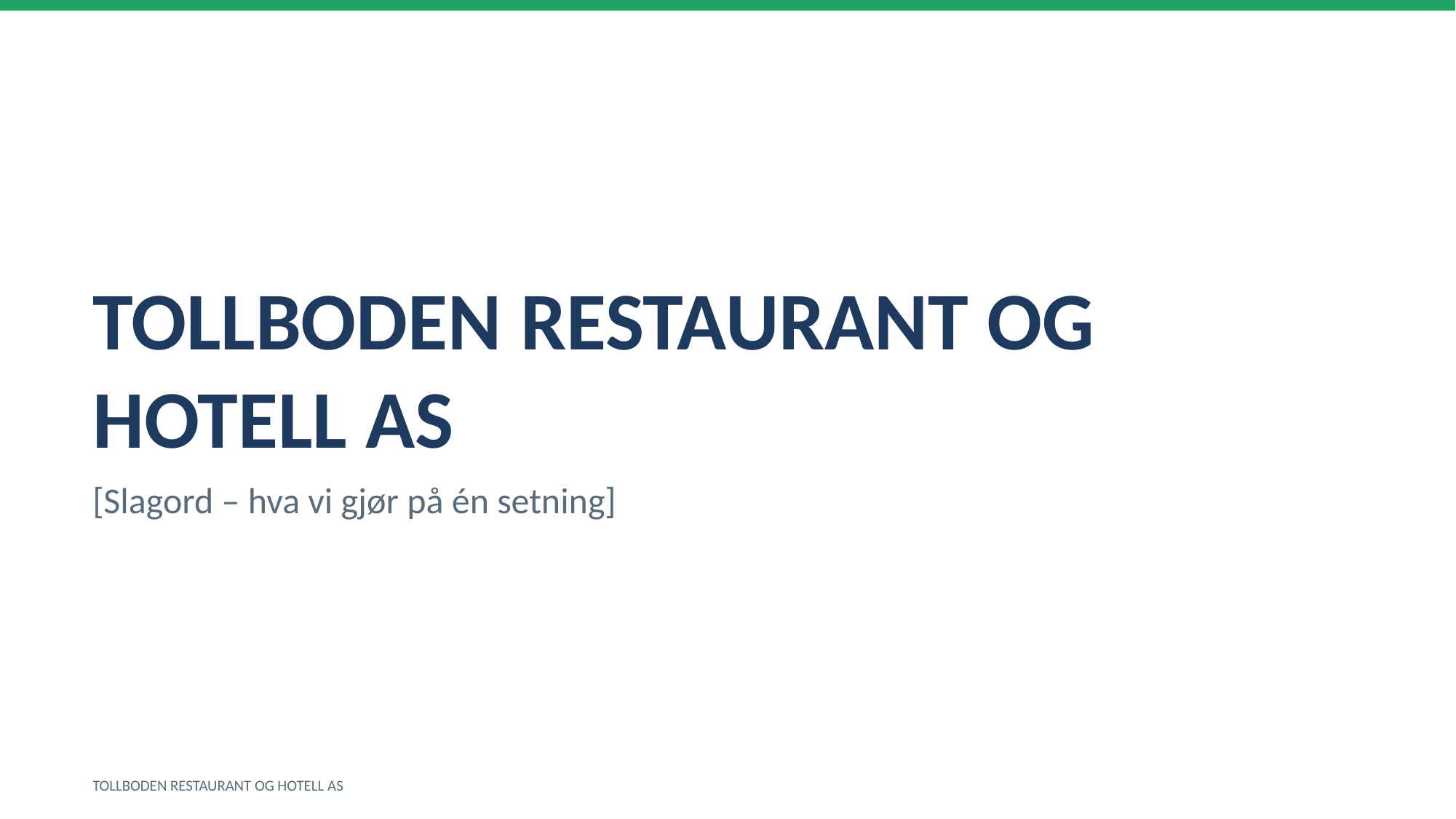

TOLLBODEN RESTAURANT OG HOTELL AS
[Slagord – hva vi gjør på én setning]
TOLLBODEN RESTAURANT OG HOTELL AS